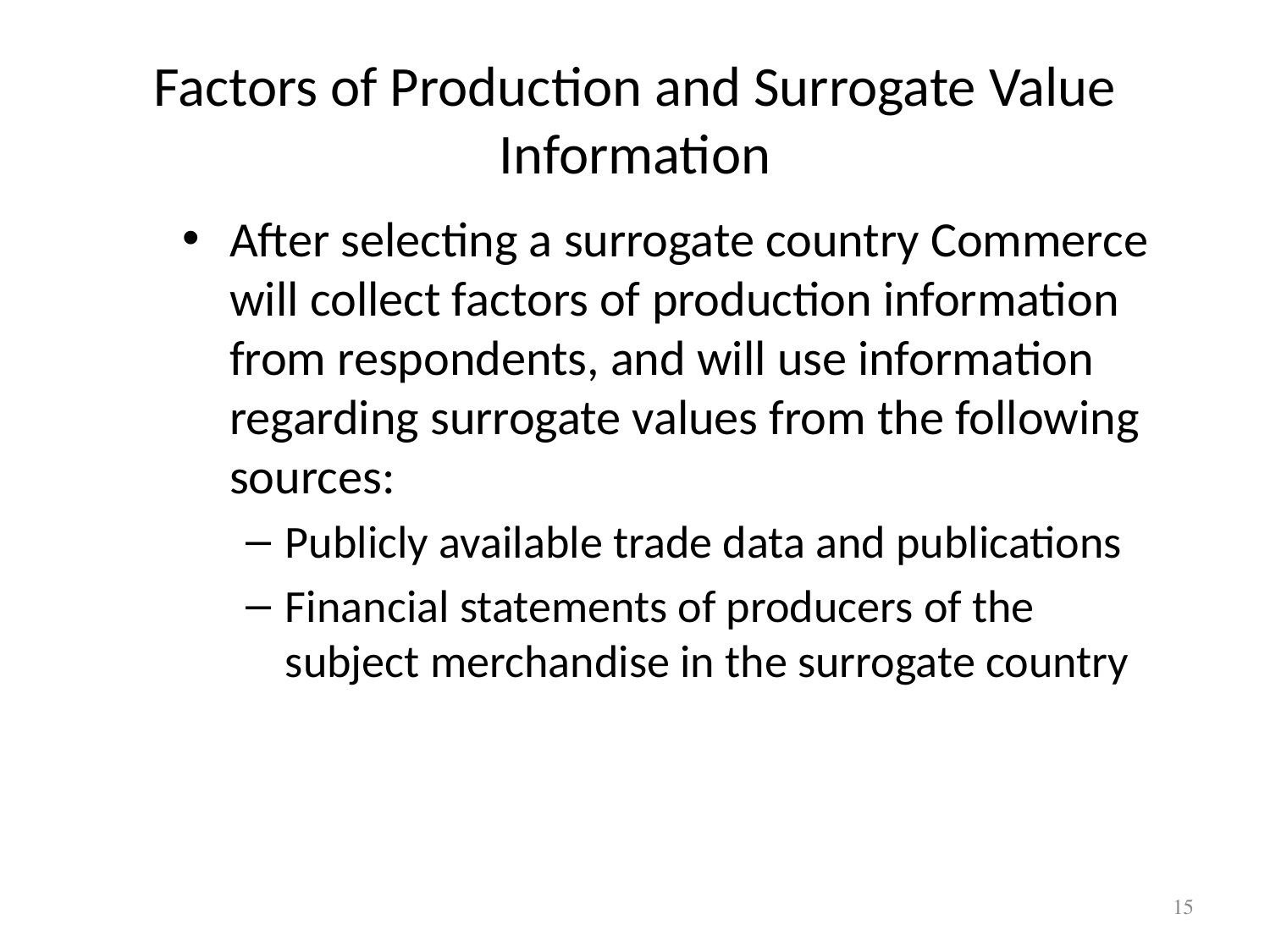

# Factors of Production and Surrogate Value Information
After selecting a surrogate country Commerce will collect factors of production information from respondents, and will use information regarding surrogate values from the following sources:
Publicly available trade data and publications
Financial statements of producers of the subject merchandise in the surrogate country

15